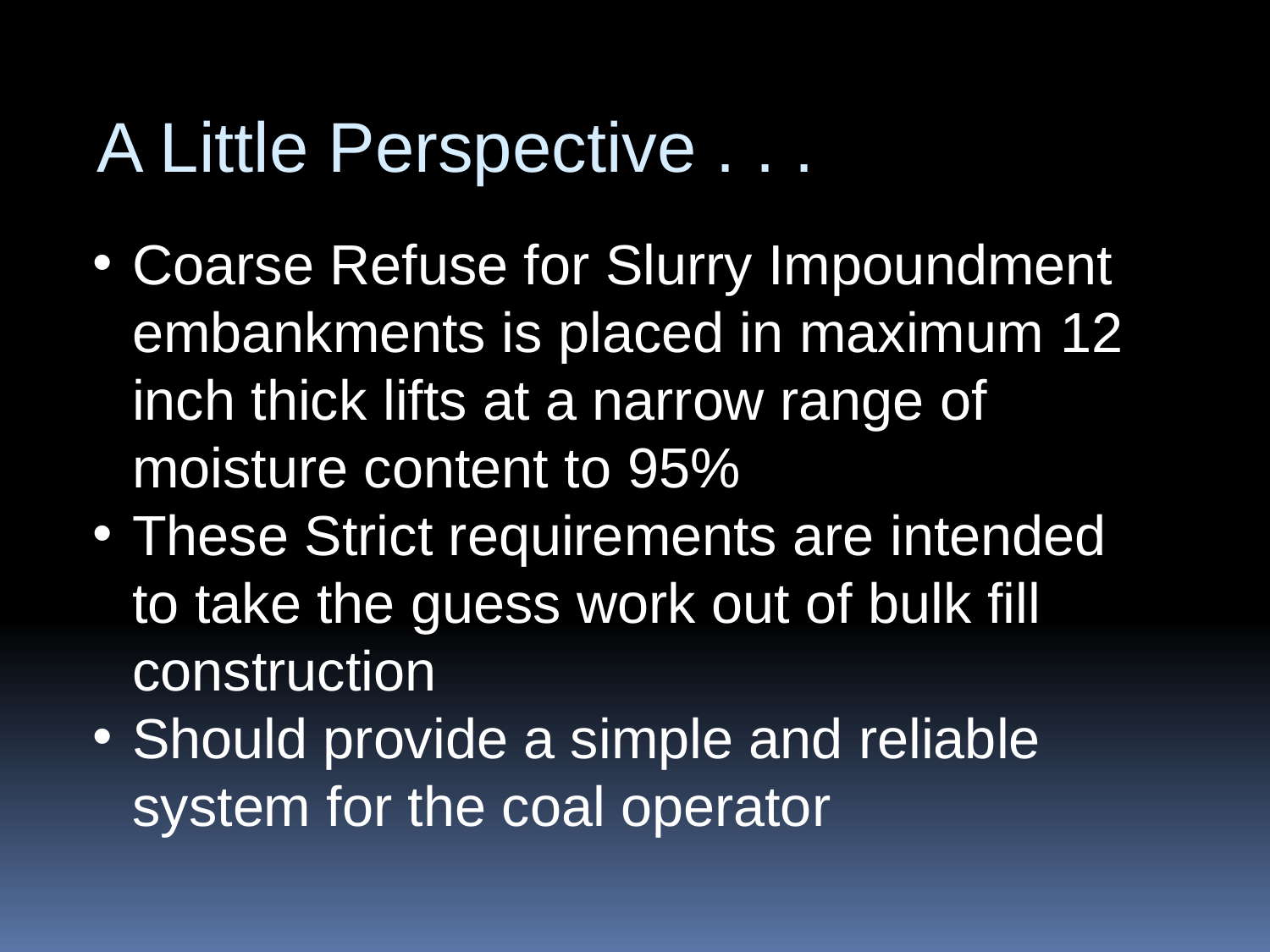

A Little Perspective . . .
Coarse Refuse for Slurry Impoundment embankments is placed in maximum 12 inch thick lifts at a narrow range of moisture content to 95%
These Strict requirements are intended to take the guess work out of bulk fill construction
Should provide a simple and reliable system for the coal operator